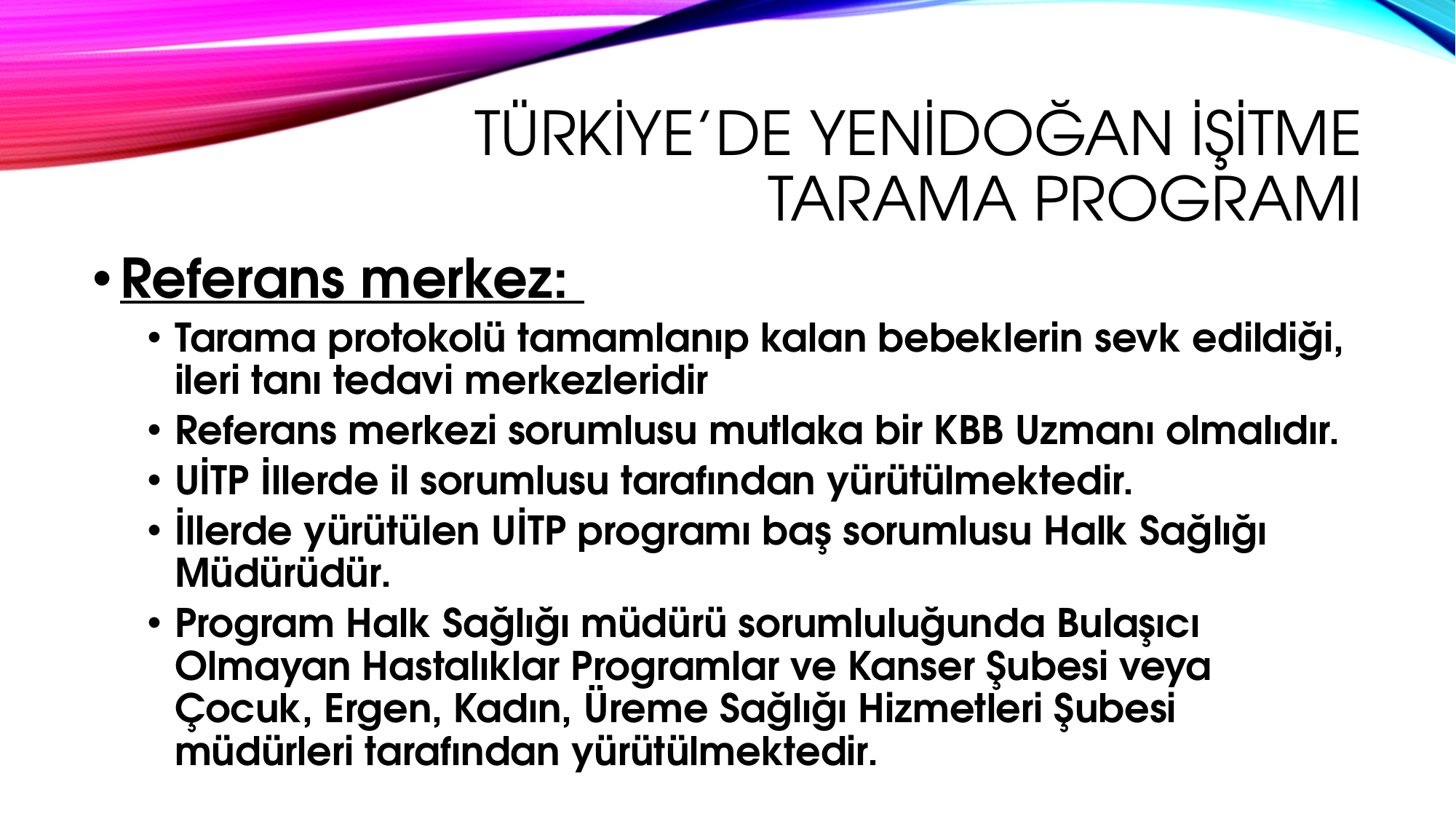

# TÜRKİYE’DE YENİDOĞAN İŞİTME TARAMA PROGRAMI
Referans merkez:
Tarama protokolü tamamlanıp kalan bebeklerin sevk edildiği, ileri tanı tedavi merkezleridir
Referans merkezi sorumlusu mutlaka bir KBB Uzmanı olmalıdır.
UİTP İllerde il sorumlusu tarafından yürütülmektedir.
İllerde yürütülen UİTP programı baş sorumlusu Halk Sağlığı Müdürüdür.
Program Halk Sağlığı müdürü sorumluluğunda Bulaşıcı Olmayan Hastalıklar Programlar ve Kanser Şubesi veya Çocuk, Ergen, Kadın, Üreme Sağlığı Hizmetleri Şubesi müdürleri tarafından yürütülmektedir.